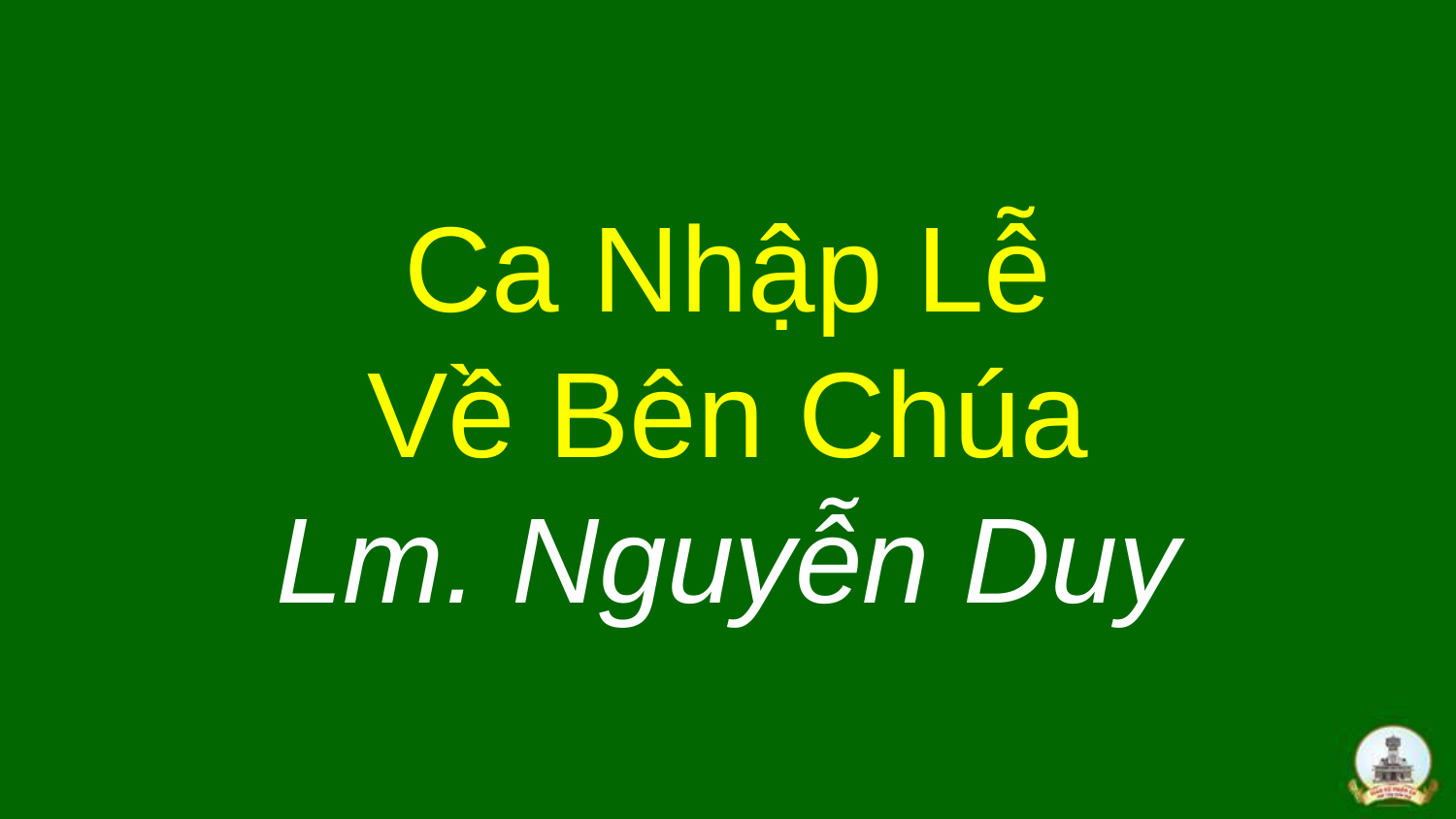

# Ca Nhập Lễ Về Bên Chúa Lm. Nguyễn Duy